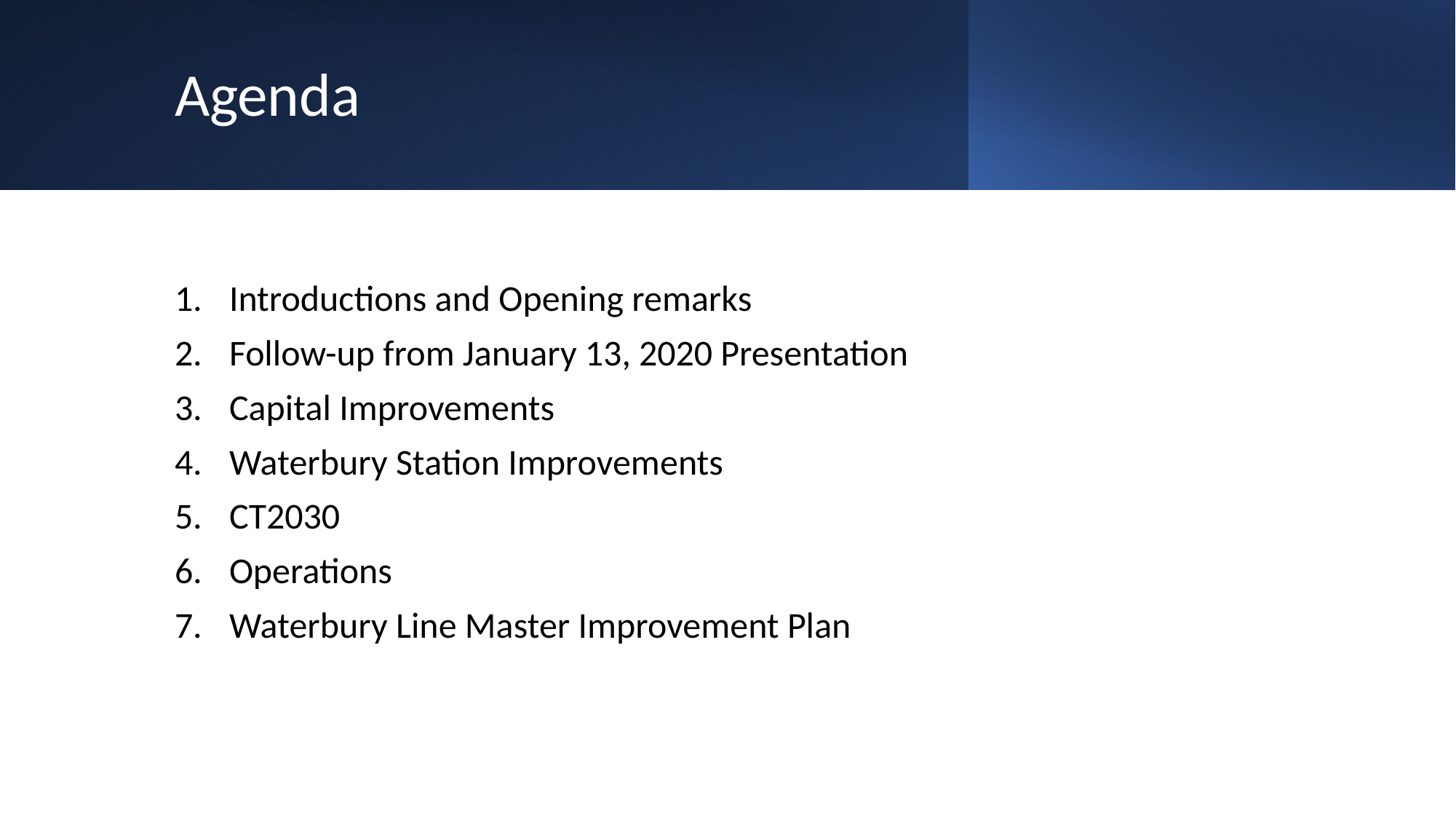

# Agenda
Introductions and Opening remarks
Follow-up from January 13, 2020 Presentation
Capital Improvements
Waterbury Station Improvements
CT2030
Operations
Waterbury Line Master Improvement Plan